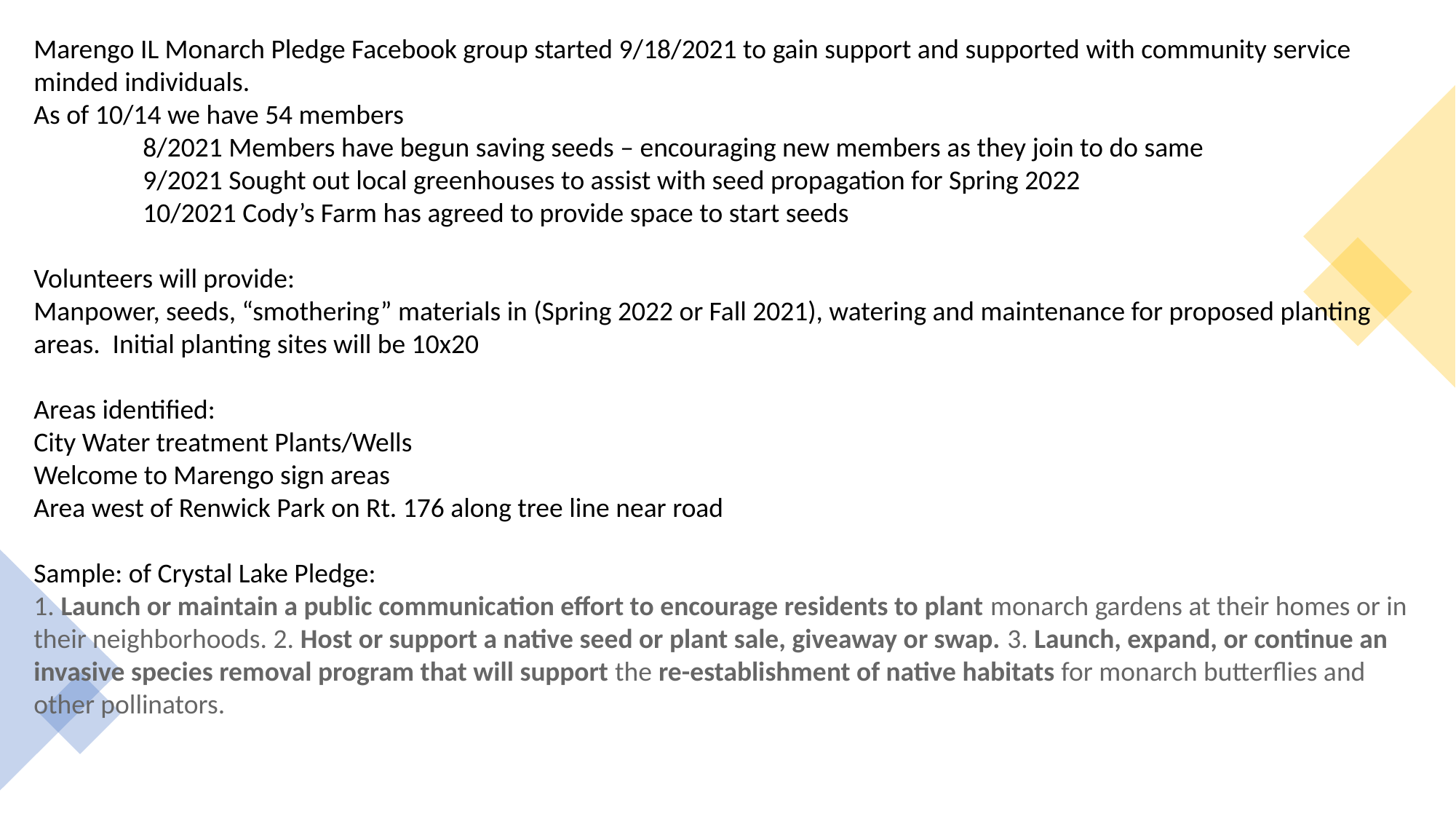

Marengo IL Monarch Pledge Facebook group started 9/18/2021 to gain support and supported with community service minded individuals.
As of 10/14 we have 54 members
	8/2021 Members have begun saving seeds – encouraging new members as they join to do same
	9/2021 Sought out local greenhouses to assist with seed propagation for Spring 2022
	10/2021 Cody’s Farm has agreed to provide space to start seeds

Volunteers will provide:
Manpower, seeds, “smothering” materials in (Spring 2022 or Fall 2021), watering and maintenance for proposed planting areas.  Initial planting sites will be 10x20

Areas identified:
City Water treatment Plants/Wells
Welcome to Marengo sign areas
Area west of Renwick Park on Rt. 176 along tree line near road

Sample: of Crystal Lake Pledge:
1. Launch or maintain a public communication effort to encourage residents to plant monarch gardens at their homes or in their neighborhoods. 2. Host or support a native seed or plant sale, giveaway or swap. 3. Launch, expand, or continue an invasive species removal program that will support the re-establishment of native habitats for monarch butterflies and other pollinators.